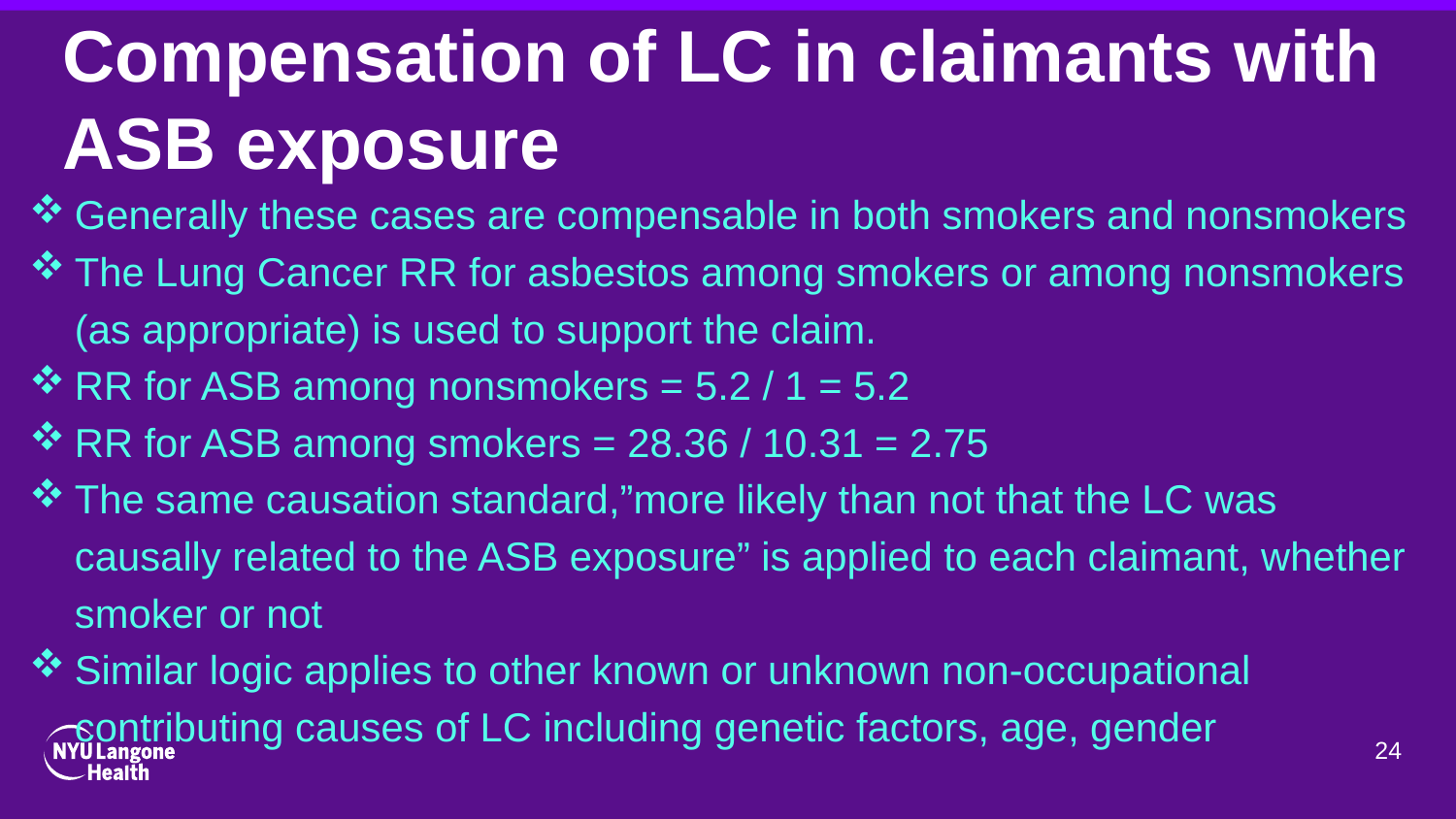

# Compensation of LC in claimants with ASB exposure
Generally these cases are compensable in both smokers and nonsmokers
The Lung Cancer RR for asbestos among smokers or among nonsmokers (as appropriate) is used to support the claim.
RR for ASB among nonsmokers = 5.2 / 1 = 5.2
RR for ASB among smokers = 28.36 / 10.31 = 2.75
The same causation standard,”more likely than not that the LC was causally related to the ASB exposure” is applied to each claimant, whether smoker or not
Similar logic applies to other known or unknown non-occupational contributing causes of LC including genetic factors, age, gender

24